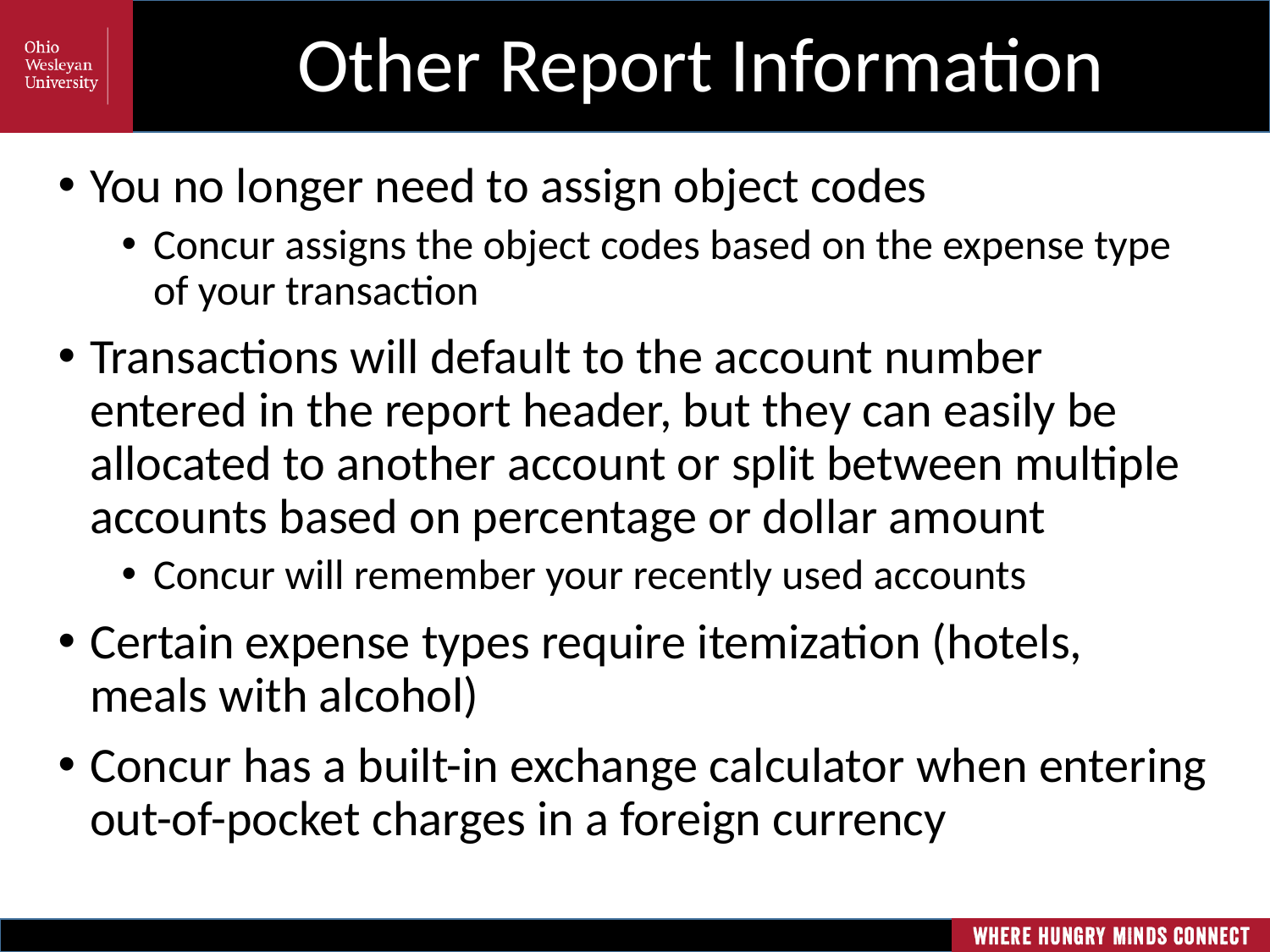

# Other Report Information
You no longer need to assign object codes
Concur assigns the object codes based on the expense type of your transaction
Transactions will default to the account number entered in the report header, but they can easily be allocated to another account or split between multiple accounts based on percentage or dollar amount
Concur will remember your recently used accounts
Certain expense types require itemization (hotels, meals with alcohol)
Concur has a built-in exchange calculator when entering out-of-pocket charges in a foreign currency